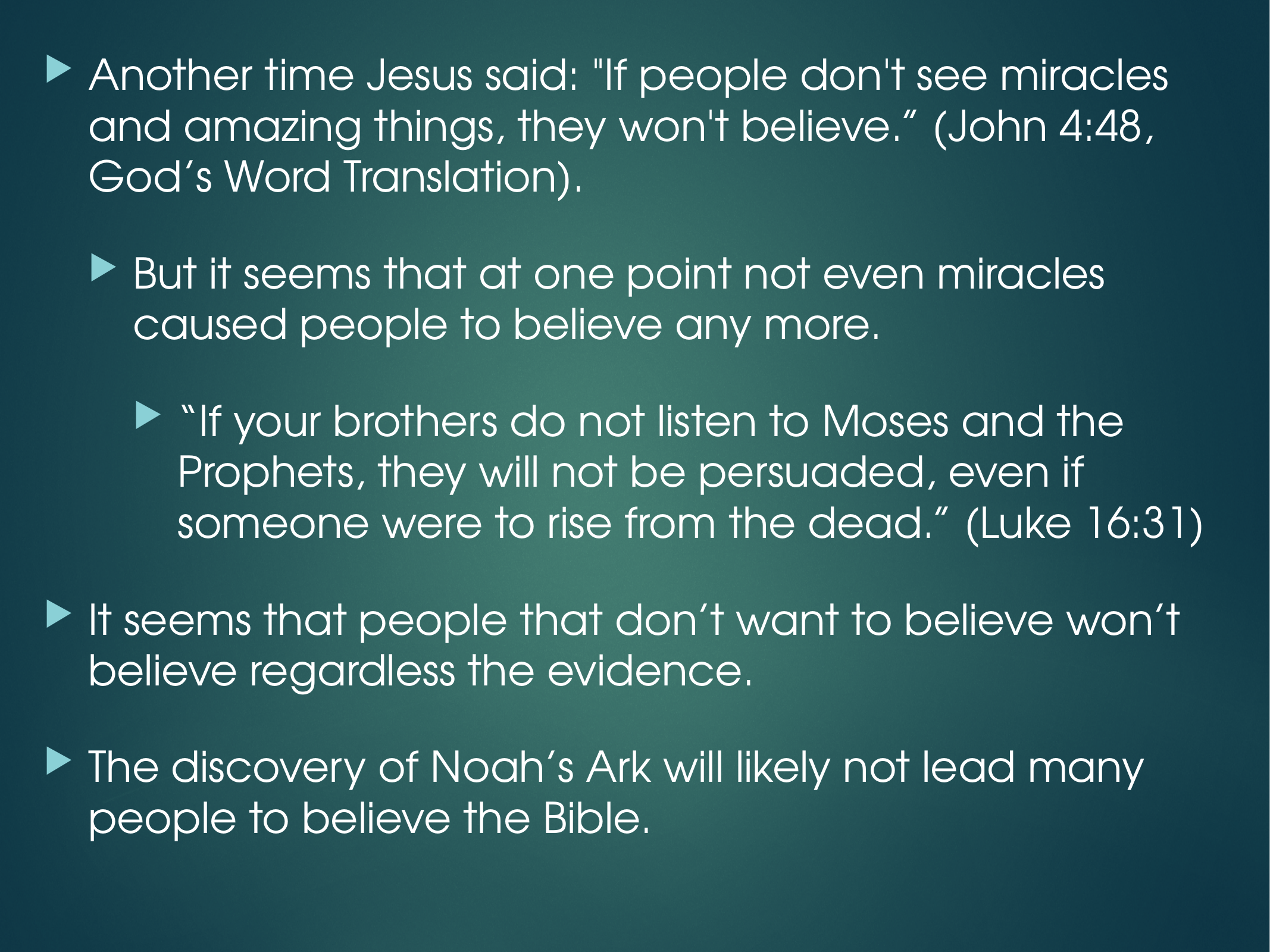

Another time Jesus said: "If people don't see miracles and amazing things, they won't believe.” (John 4:48, God’s Word Translation).
But it seems that at one point not even miracles caused people to believe any more.
“If your brothers do not listen to Moses and the Prophets, they will not be persuaded, even if someone were to rise from the dead.” (Luke 16:31)
It seems that people that don’t want to believe won’t believe regardless the evidence.
The discovery of Noah’s Ark will likely not lead many people to believe the Bible.